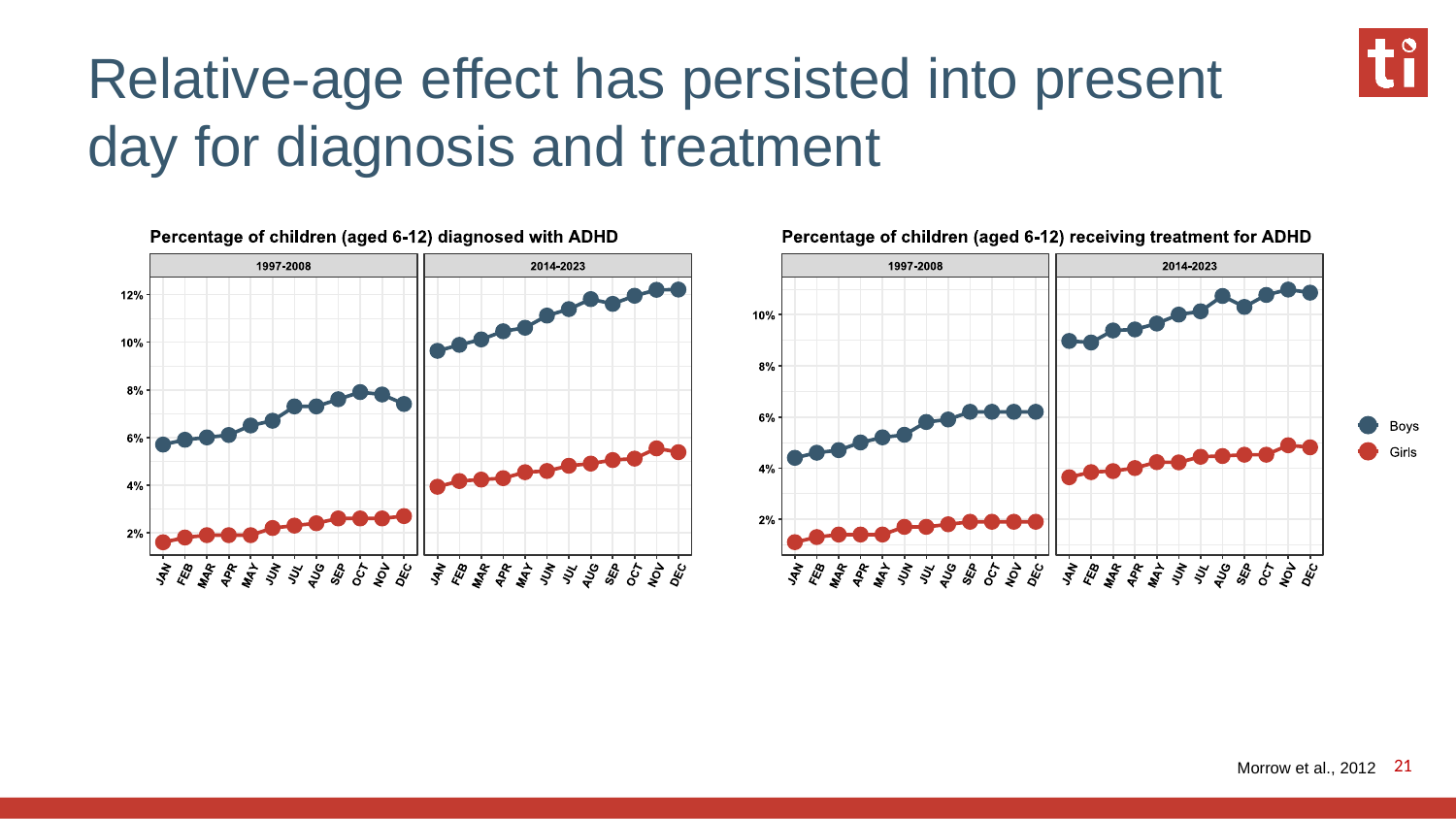

# Relative-age effect has persisted into present day for diagnosis and treatment

21
Morrow et al., 2012